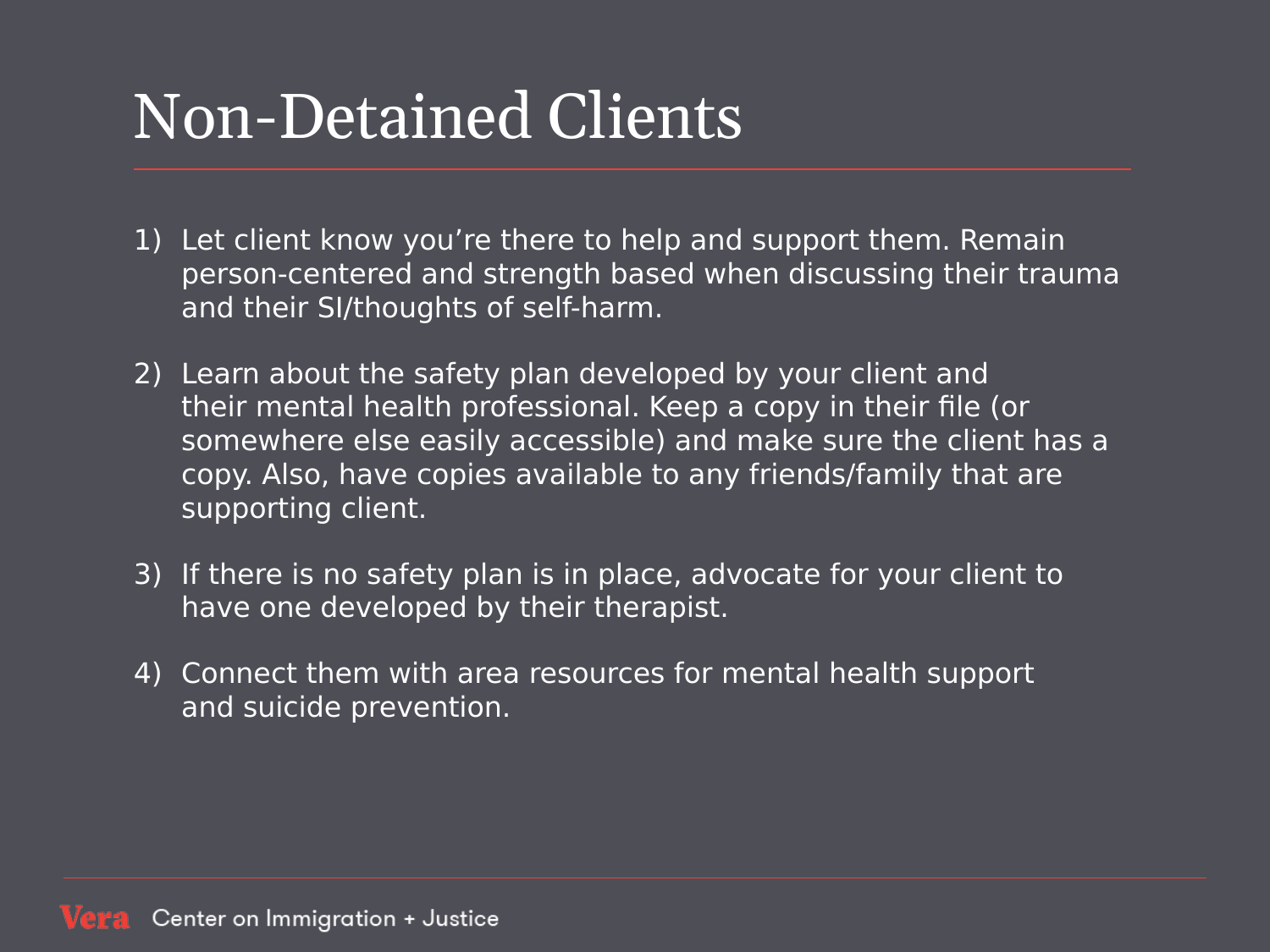

# Non-Detained Clients
Let client know you’re there to help and support them. Remain person-centered and strength based when discussing their trauma and their SI/thoughts of self-harm.
Learn about the safety plan developed by your client and their mental health professional. Keep a copy in their file (or somewhere else easily accessible) and make sure the client has a copy. Also, have copies available to any friends/family that are supporting client.
If there is no safety plan is in place, advocate for your client to have one developed by their therapist.
Connect them with area resources for mental health support and suicide prevention.